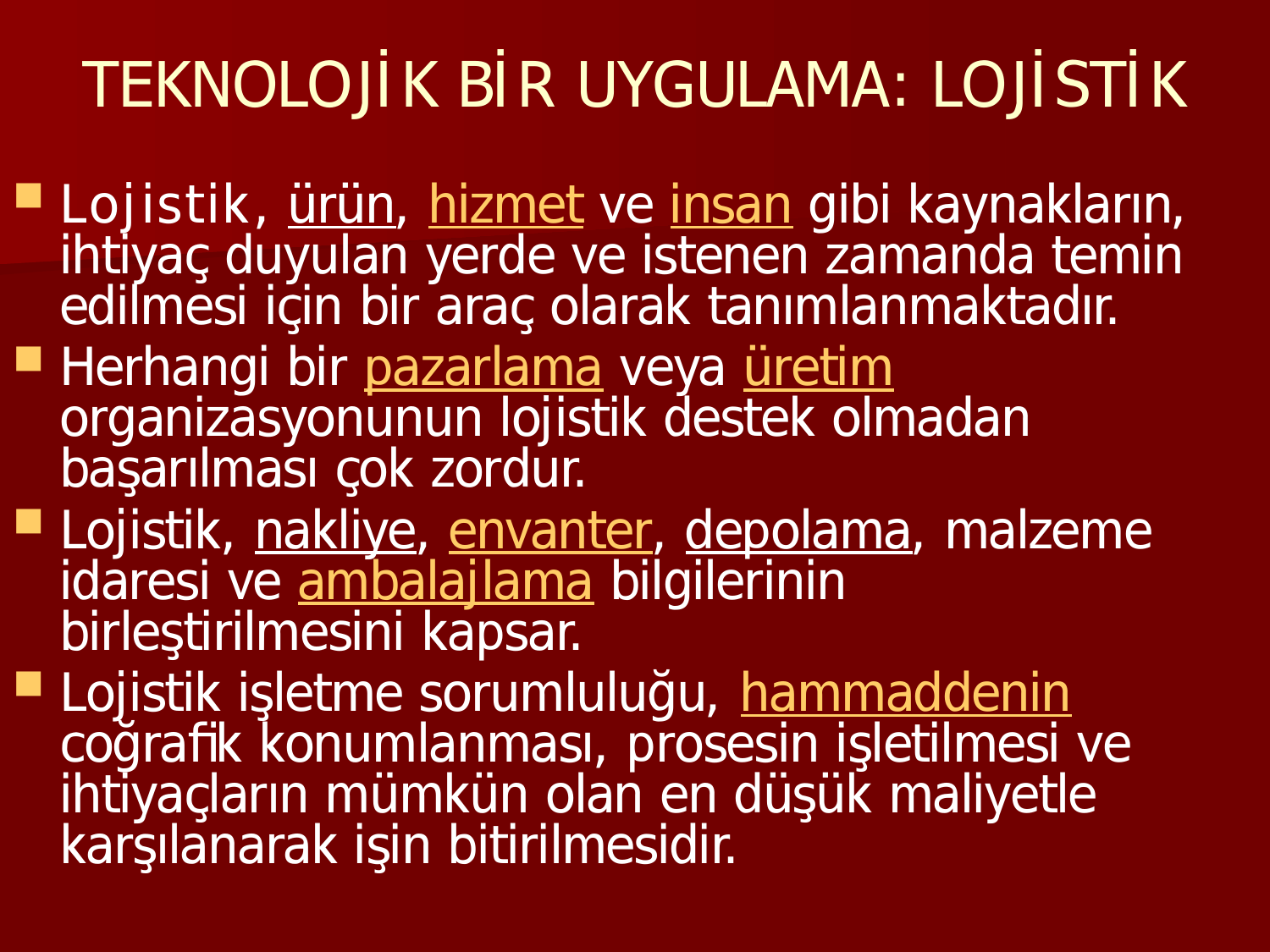

TEKNOLOJİK BİR UYGULAMA: LOJİSTİK
Lojistik, ürün, hizmet ve insan gibi kaynakların, ihtiyaç duyulan yerde ve istenen zamanda temin edilmesi için bir araç olarak tanımlanmaktadır.
Herhangi bir pazarlama veya üretim organizasyonunun lojistik destek olmadan başarılması çok zordur.
Lojistik, nakliye, envanter, depolama, malzeme idaresi ve ambalajlama bilgilerinin birleştirilmesini kapsar.
Lojistik işletme sorumluluğu, hammaddenin coğrafik konumlanması, prosesin işletilmesi ve ihtiyaçların mümkün olan en düşük maliyetle karşılanarak işin bitirilmesidir.